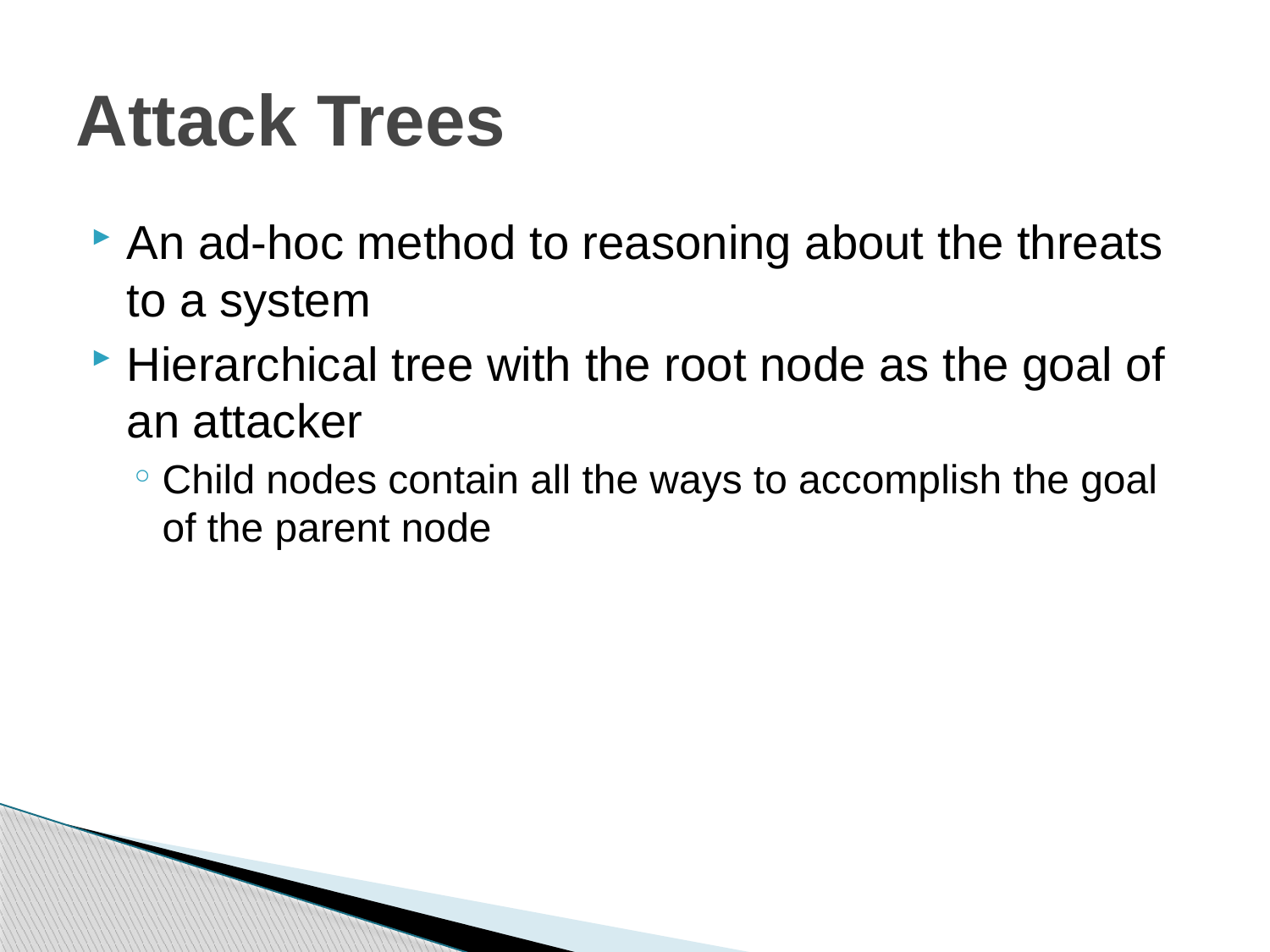

# Attack Trees
An ad-hoc method to reasoning about the threats to a system
Hierarchical tree with the root node as the goal of an attacker
Child nodes contain all the ways to accomplish the goal of the parent node